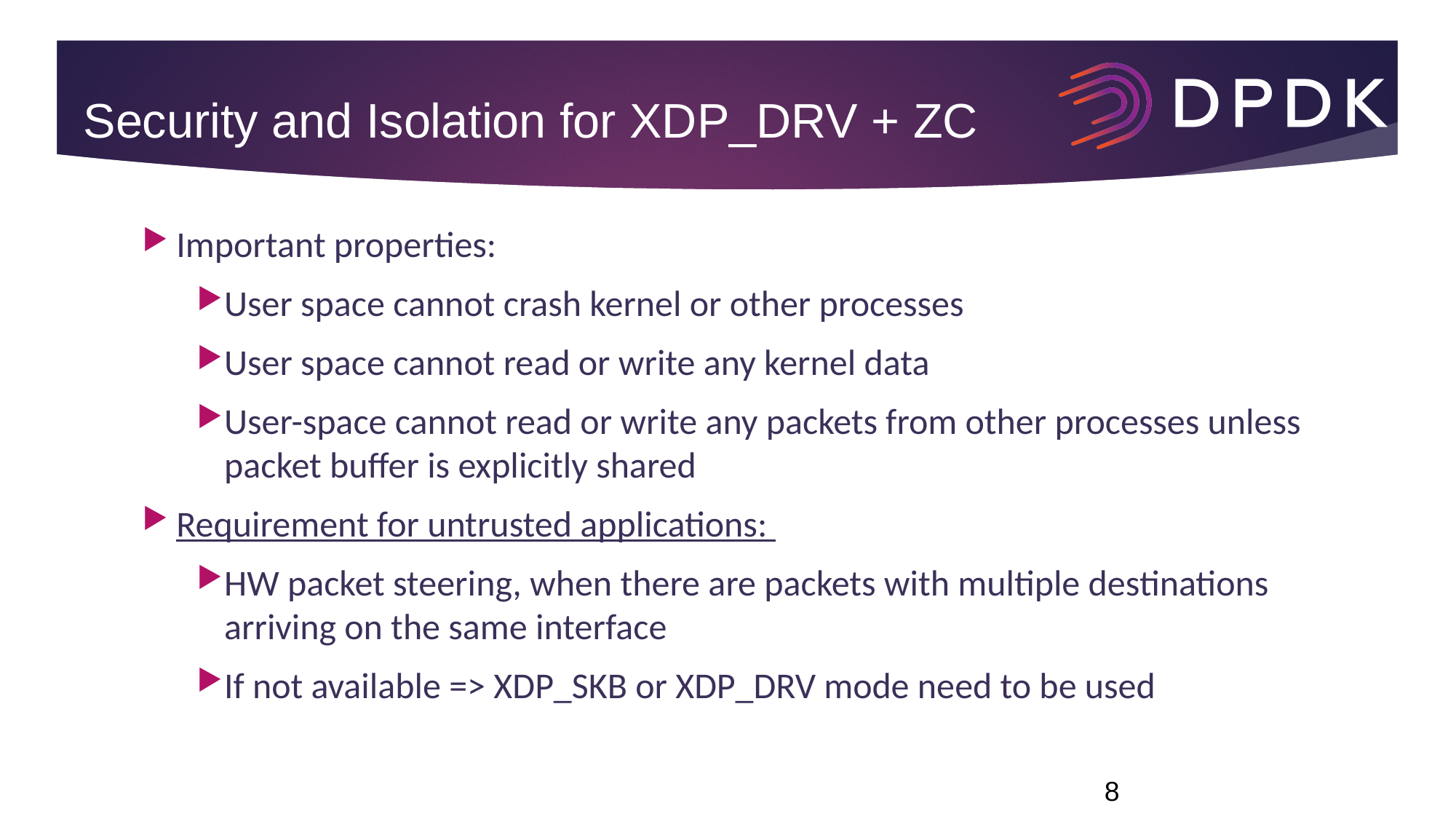

# Security and Isolation for XDP_DRV + ZC
Important properties:
User space cannot crash kernel or other processes
User space cannot read or write any kernel data
User-space cannot read or write any packets from other processes unless packet buffer is explicitly shared
Requirement for untrusted applications:
HW packet steering, when there are packets with multiple destinations arriving on the same interface
If not available => XDP_SKB or XDP_DRV mode need to be used
8